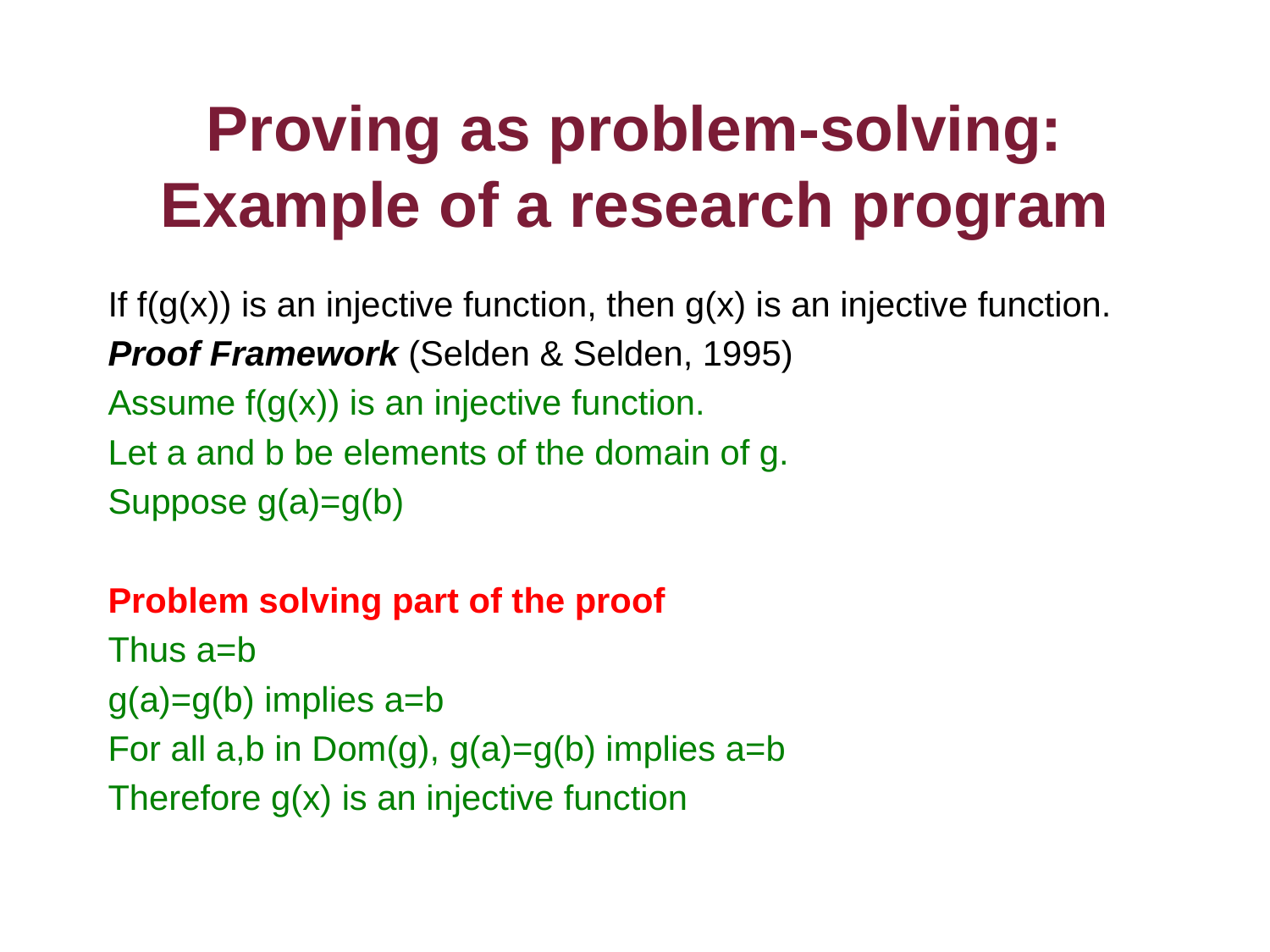

# Proving as problem-solving: Example of a research program
If f(g(x)) is an injective function, then g(x) is an injective function.
Proof Framework (Selden & Selden, 1995)
Assume f(g(x)) is an injective function.
Let a and b be elements of the domain of g.
Suppose g(a)=g(b)

Problem solving part of the proof
Thus a=b
g(a)=g(b) implies a=b
For all a,b in Dom(g), g(a)=g(b) implies a=b
Therefore g(x) is an injective function